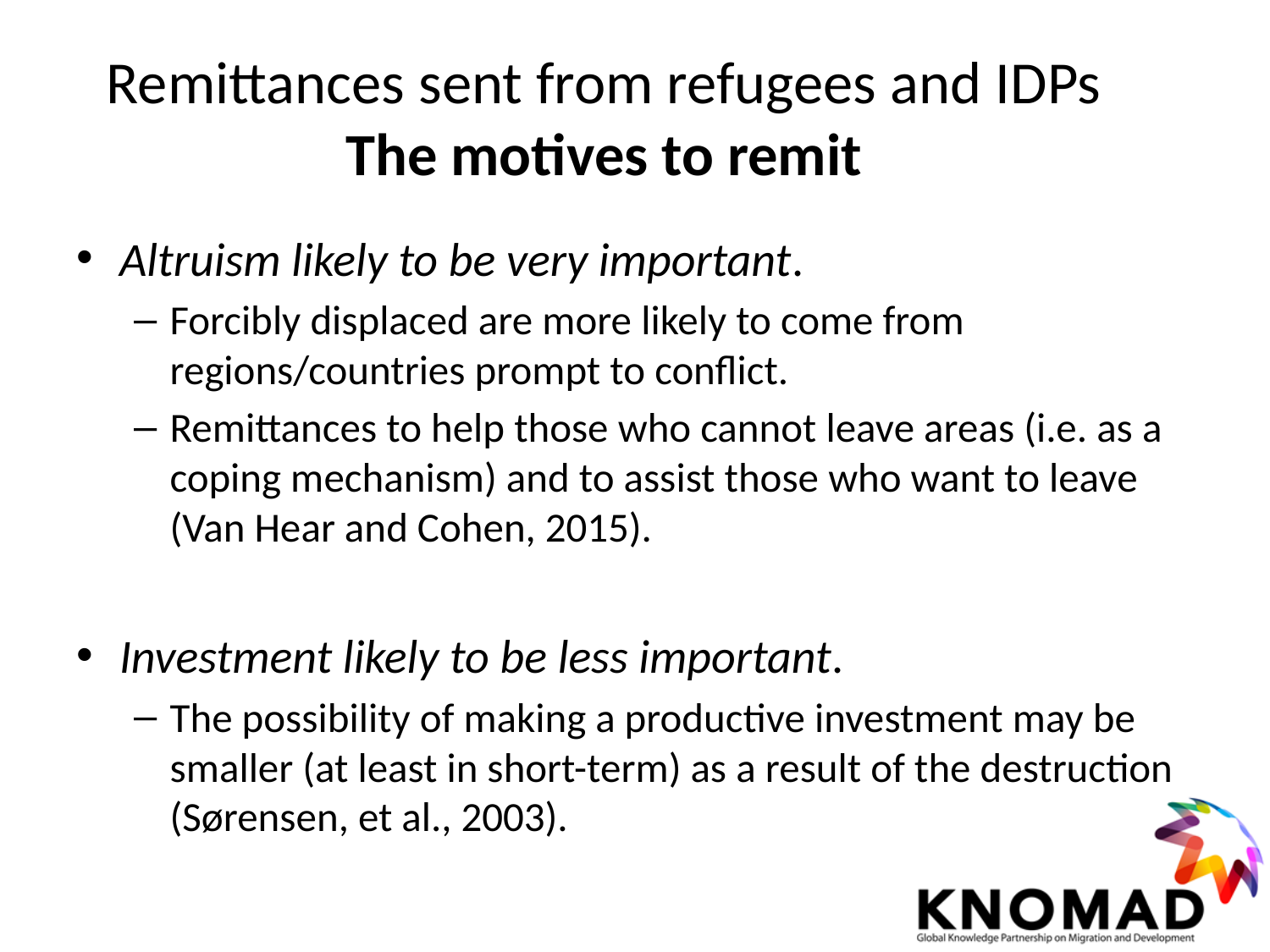

# Remittances sent from refugees and IDPs The motives to remit
Altruism likely to be very important.
Forcibly displaced are more likely to come from regions/countries prompt to conflict.
Remittances to help those who cannot leave areas (i.e. as a coping mechanism) and to assist those who want to leave (Van Hear and Cohen, 2015).

Investment likely to be less important.
The possibility of making a productive investment may be smaller (at least in short-term) as a result of the destruction (Sørensen, et al., 2003).